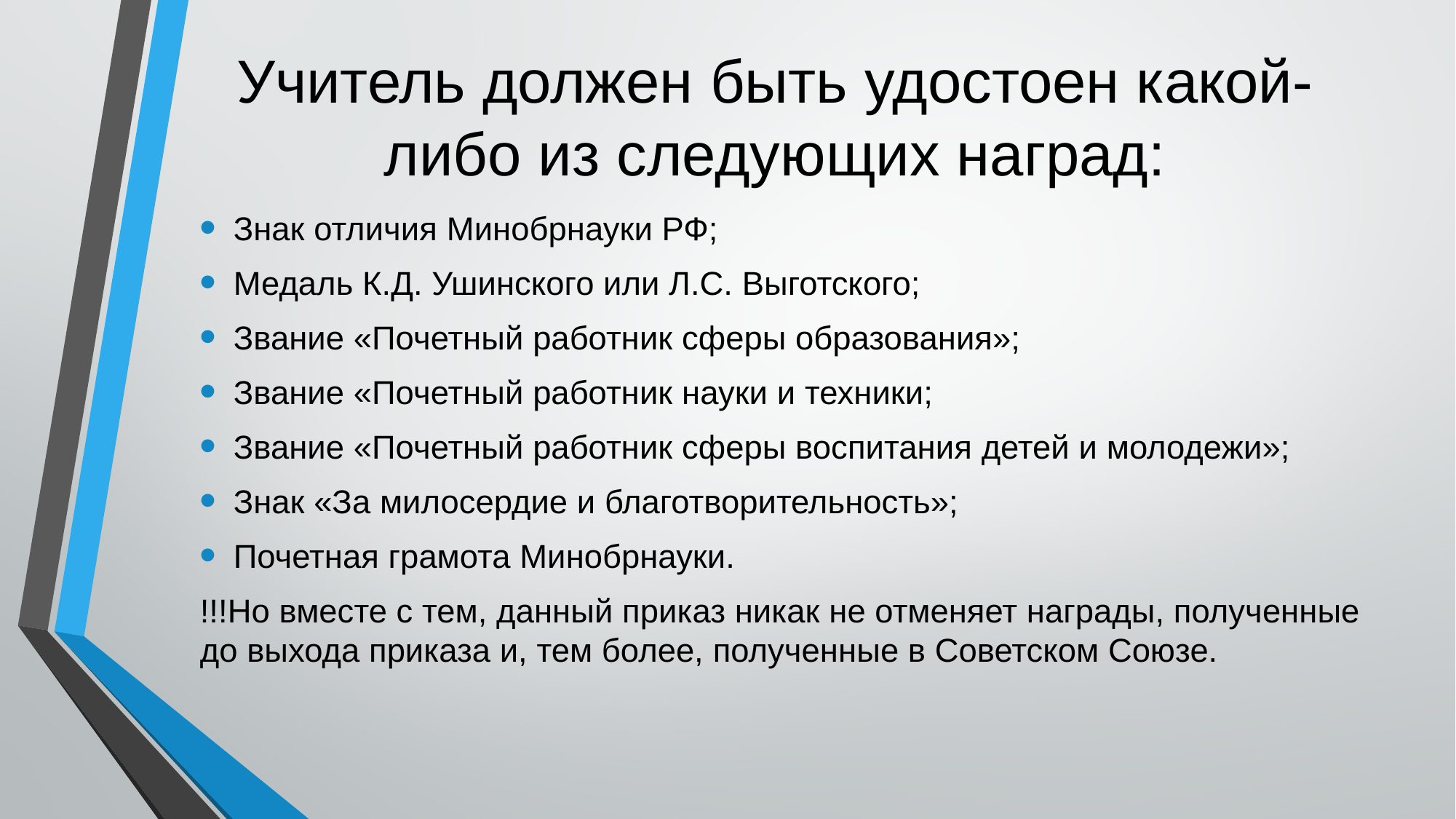

# Учитель должен быть удостоен какой-либо из следующих наград:
Знак отличия Минобрнауки РФ;
Медаль К.Д. Ушинского или Л.С. Выготского;
Звание «Почетный работник сферы образования»;
Звание «Почетный работник науки и техники;
Звание «Почетный работник сферы воспитания детей и молодежи»;
Знак «За милосердие и благотворительность»;
Почетная грамота Минобрнауки.
!!!Но вместе с тем, данный приказ никак не отменяет награды, полученные до выхода приказа и, тем более, полученные в Советском Союзе.